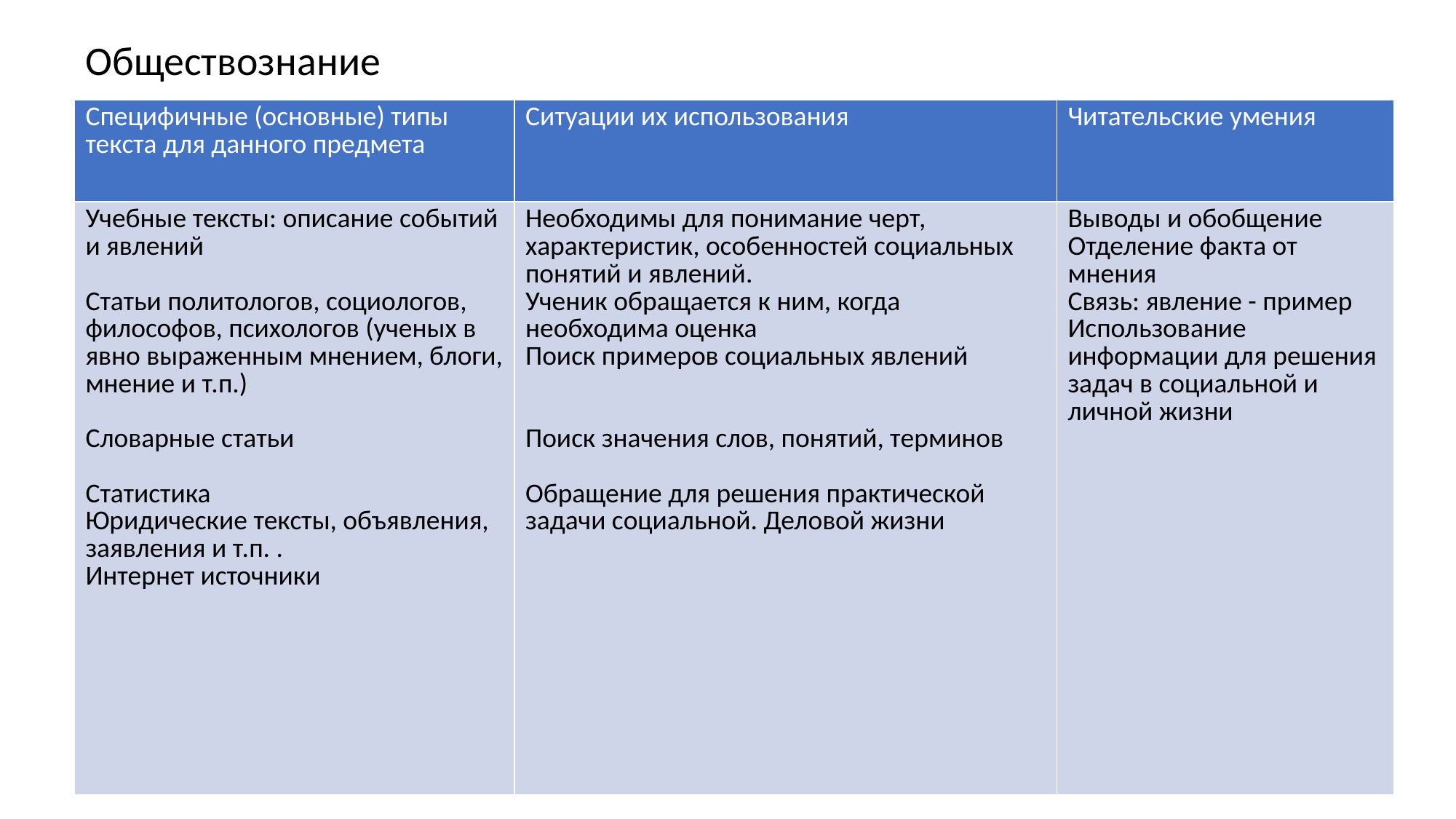

# Обществознание
| Специфичные (основные) типы текста для данного предмета | Ситуации их использования | Читательские умения |
| --- | --- | --- |
| Учебные тексты: описание событий и явлений Статьи политологов, социологов, философов, психологов (ученых в явно выраженным мнением, блоги, мнение и т.п.) Словарные статьи Статистика Юридические тексты, объявления, заявления и т.п. . Интернет источники | Необходимы для понимание черт, характеристик, особенностей социальных понятий и явлений. Ученик обращается к ним, когда необходима оценка Поиск примеров социальных явлений Поиск значения слов, понятий, терминов Обращение для решения практической задачи социальной. Деловой жизни | Выводы и обобщение Отделение факта от мнения Связь: явление - пример Использование информации для решения задач в социальной и личной жизни |